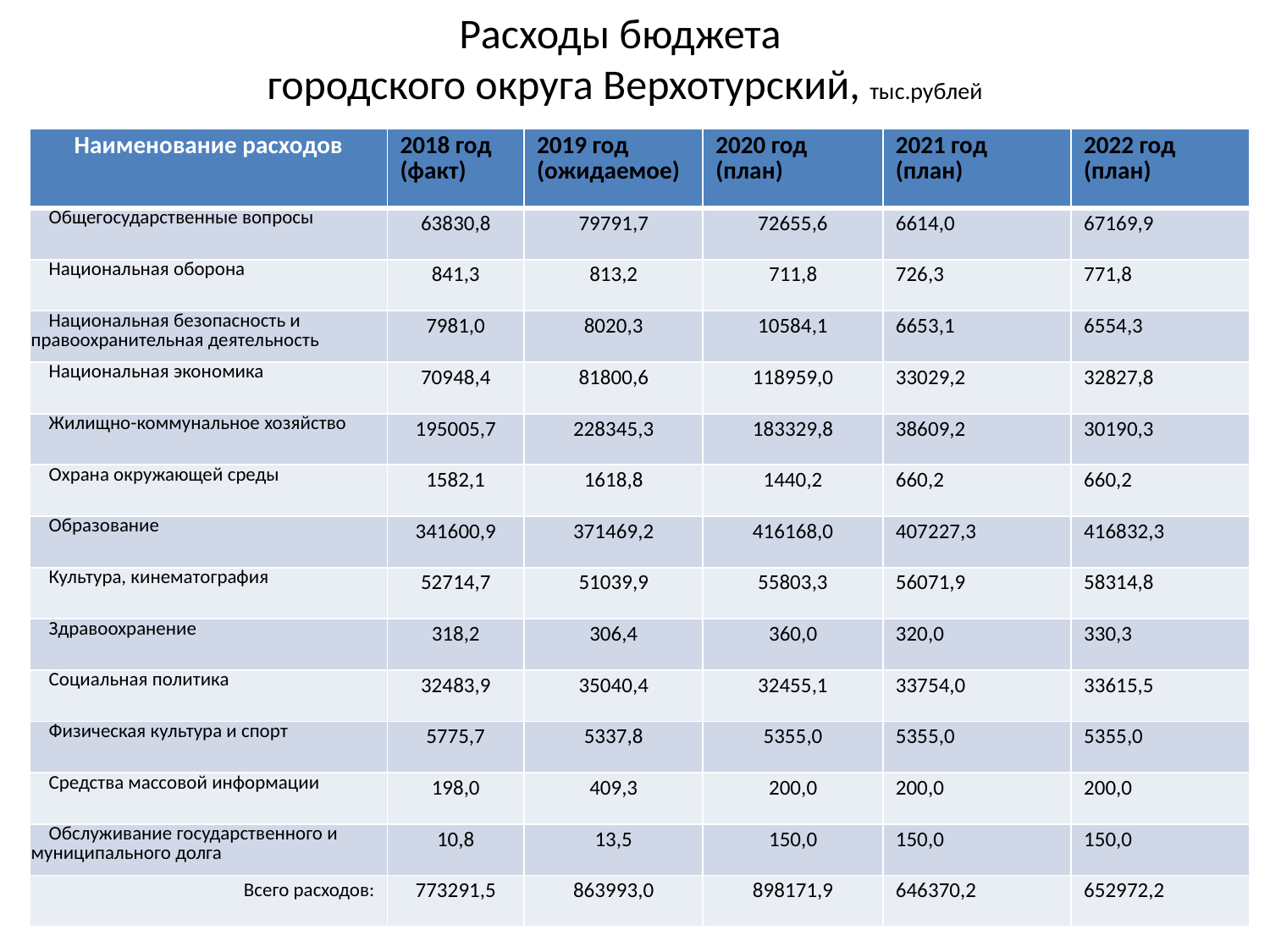

# Расходы бюджета городского округа Верхотурский, тыс.рублей
| Наименование расходов | 2018 год (факт) | 2019 год (ожидаемое) | 2020 год (план) | 2021 год (план) | 2022 год (план) |
| --- | --- | --- | --- | --- | --- |
| Общегосударственные вопросы | 63830,8 | 79791,7 | 72655,6 | 6614,0 | 67169,9 |
| Национальная оборона | 841,3 | 813,2 | 711,8 | 726,3 | 771,8 |
| Национальная безопасность и правоохранительная деятельность | 7981,0 | 8020,3 | 10584,1 | 6653,1 | 6554,3 |
| Национальная экономика | 70948,4 | 81800,6 | 118959,0 | 33029,2 | 32827,8 |
| Жилищно-коммунальное хозяйство | 195005,7 | 228345,3 | 183329,8 | 38609,2 | 30190,3 |
| Охрана окружающей среды | 1582,1 | 1618,8 | 1440,2 | 660,2 | 660,2 |
| Образование | 341600,9 | 371469,2 | 416168,0 | 407227,3 | 416832,3 |
| Культура, кинематография | 52714,7 | 51039,9 | 55803,3 | 56071,9 | 58314,8 |
| Здравоохранение | 318,2 | 306,4 | 360,0 | 320,0 | 330,3 |
| Социальная политика | 32483,9 | 35040,4 | 32455,1 | 33754,0 | 33615,5 |
| Физическая культура и спорт | 5775,7 | 5337,8 | 5355,0 | 5355,0 | 5355,0 |
| Средства массовой информации | 198,0 | 409,3 | 200,0 | 200,0 | 200,0 |
| Обслуживание государственного и муниципального долга | 10,8 | 13,5 | 150,0 | 150,0 | 150,0 |
| Всего расходов: | 773291,5 | 863993,0 | 898171,9 | 646370,2 | 652972,2 |